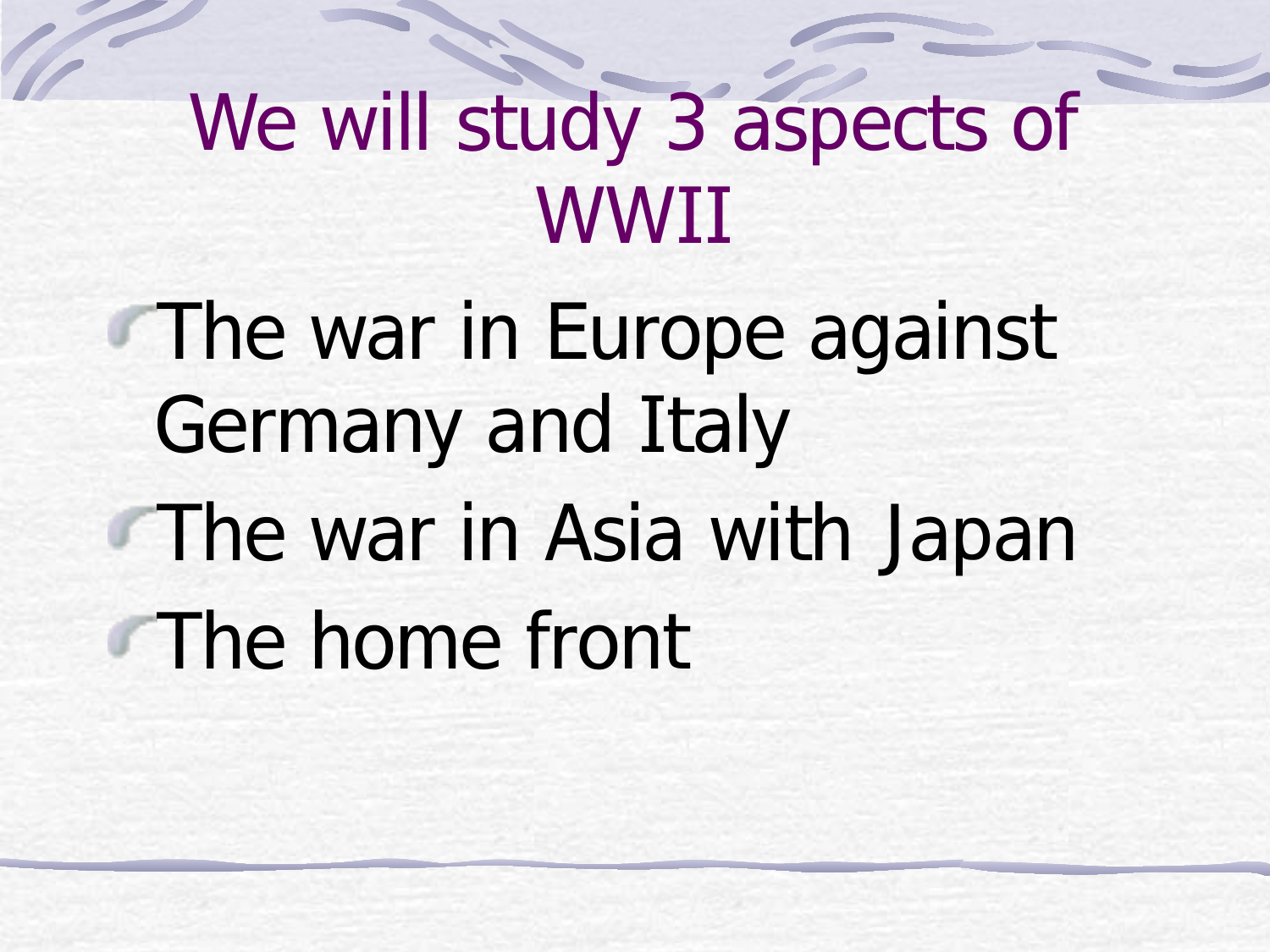

# We will study 3 aspects of WWII
The war in Europe against Germany and Italy
The war in Asia with Japan
The home front